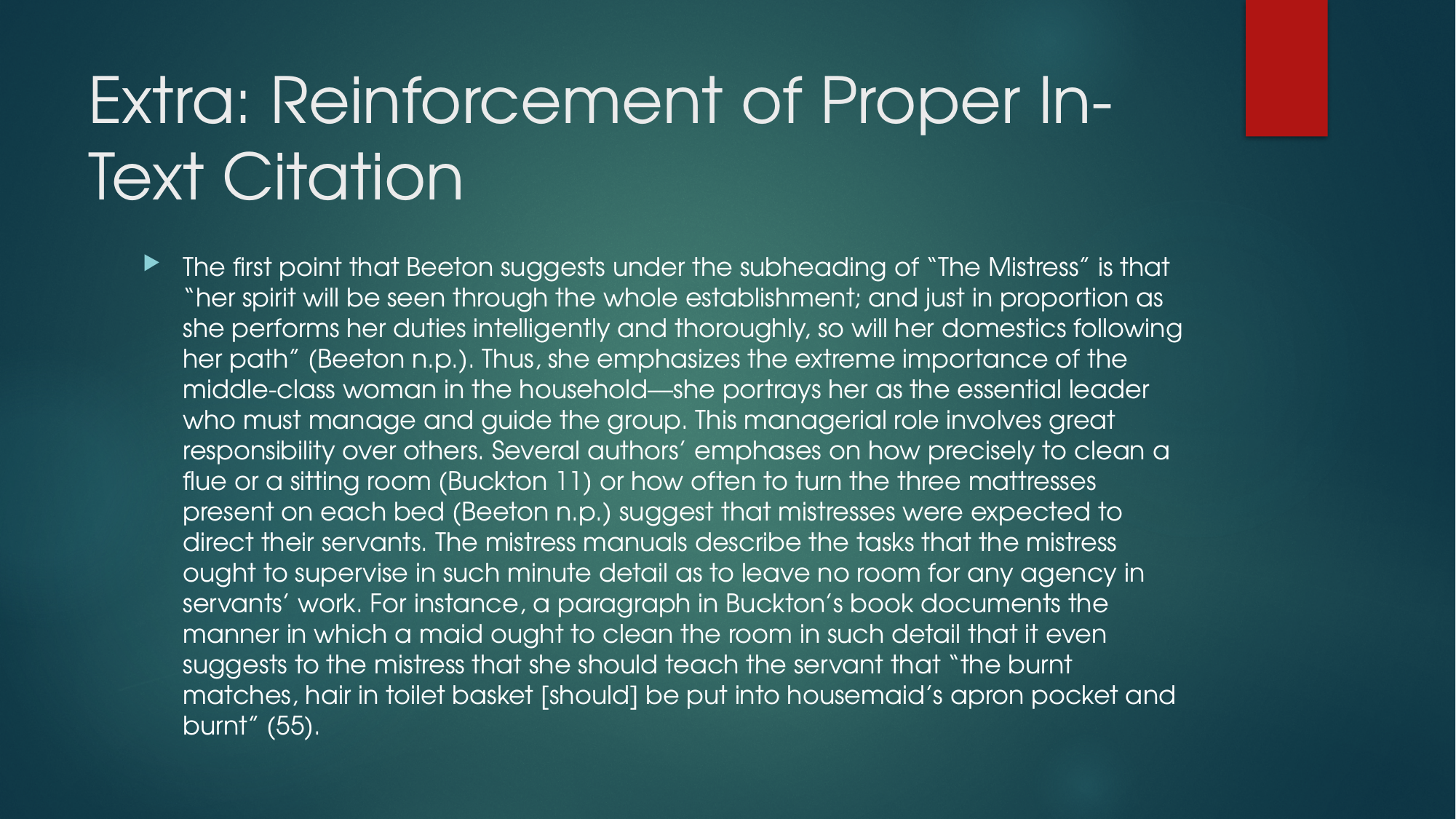

# Extra: Reinforcement of Proper In-Text Citation
The first point that Beeton suggests under the subheading of “The Mistress” is that “her spirit will be seen through the whole establishment; and just in proportion as she performs her duties intelligently and thoroughly, so will her domestics following her path” (Beeton n.p.). Thus, she emphasizes the extreme importance of the middle-class woman in the household—she portrays her as the essential leader who must manage and guide the group. This managerial role involves great responsibility over others. Several authors’ emphases on how precisely to clean a flue or a sitting room (Buckton 11) or how often to turn the three mattresses present on each bed (Beeton n.p.) suggest that mistresses were expected to direct their servants. The mistress manuals describe the tasks that the mistress ought to supervise in such minute detail as to leave no room for any agency in servants’ work. For instance, a paragraph in Buckton’s book documents the manner in which a maid ought to clean the room in such detail that it even suggests to the mistress that she should teach the servant that “the burnt matches, hair in toilet basket [should] be put into housemaid’s apron pocket and burnt” (55).